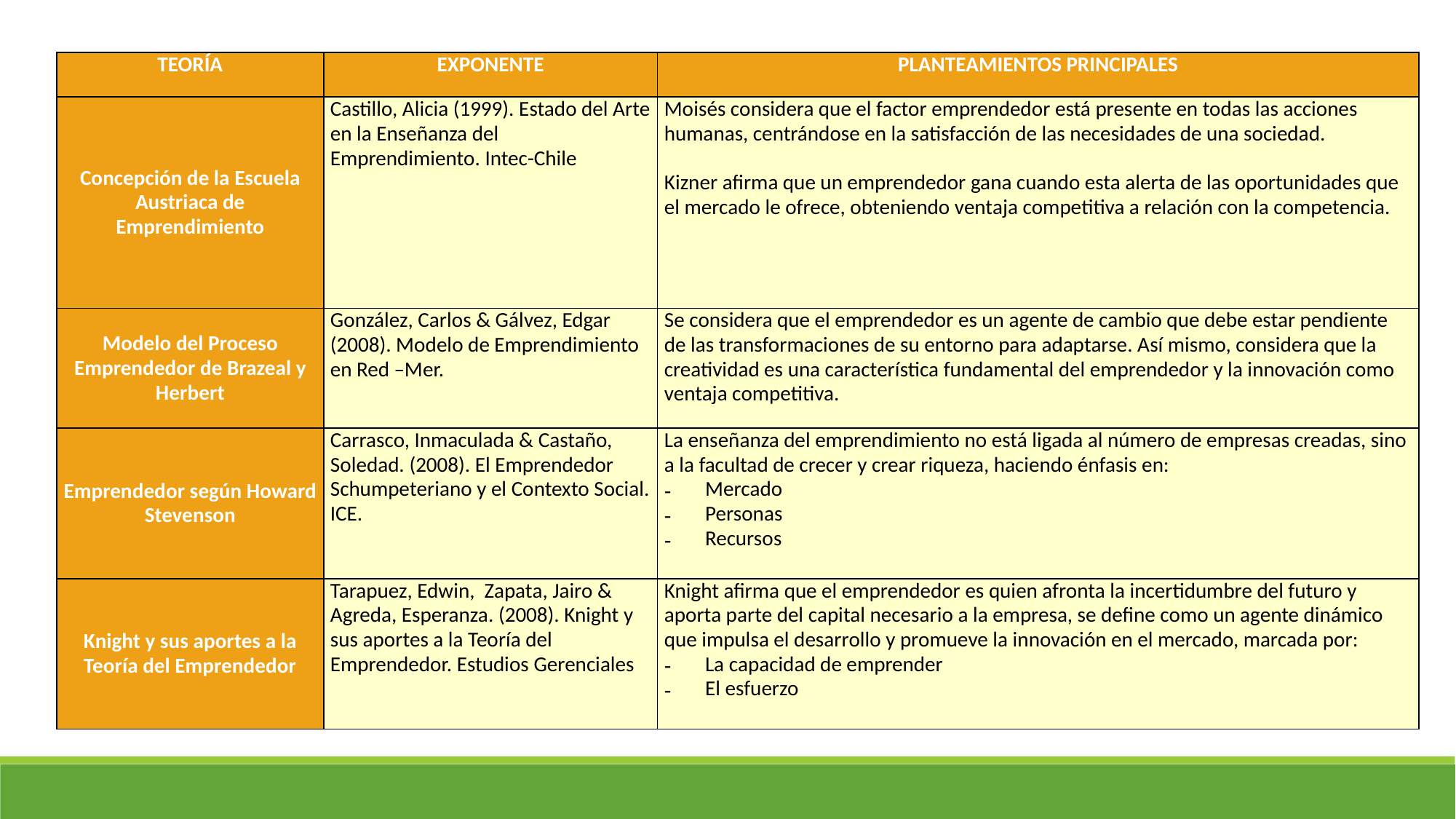

| TEORÍA | EXPONENTE | PLANTEAMIENTOS PRINCIPALES |
| --- | --- | --- |
| Concepción de la Escuela Austriaca de Emprendimiento | Castillo, Alicia (1999). Estado del Arte en la Enseñanza del Emprendimiento. Intec-Chile | Moisés considera que el factor emprendedor está presente en todas las acciones humanas, centrándose en la satisfacción de las necesidades de una sociedad.   Kizner afirma que un emprendedor gana cuando esta alerta de las oportunidades que el mercado le ofrece, obteniendo ventaja competitiva a relación con la competencia. |
| Modelo del Proceso Emprendedor de Brazeal y Herbert | González, Carlos & Gálvez, Edgar (2008). Modelo de Emprendimiento en Red –Mer. | Se considera que el emprendedor es un agente de cambio que debe estar pendiente de las transformaciones de su entorno para adaptarse. Así mismo, considera que la creatividad es una característica fundamental del emprendedor y la innovación como ventaja competitiva. |
| Emprendedor según Howard Stevenson | Carrasco, Inmaculada & Castaño, Soledad. (2008). El Emprendedor Schumpeteriano y el Contexto Social. ICE. | La enseñanza del emprendimiento no está ligada al número de empresas creadas, sino a la facultad de crecer y crear riqueza, haciendo énfasis en: Mercado Personas Recursos |
| Knight y sus aportes a la Teoría del Emprendedor | Tarapuez, Edwin, Zapata, Jairo & Agreda, Esperanza. (2008). Knight y sus aportes a la Teoría del Emprendedor. Estudios Gerenciales | Knight afirma que el emprendedor es quien afronta la incertidumbre del futuro y aporta parte del capital necesario a la empresa, se define como un agente dinámico que impulsa el desarrollo y promueve la innovación en el mercado, marcada por: La capacidad de emprender El esfuerzo |